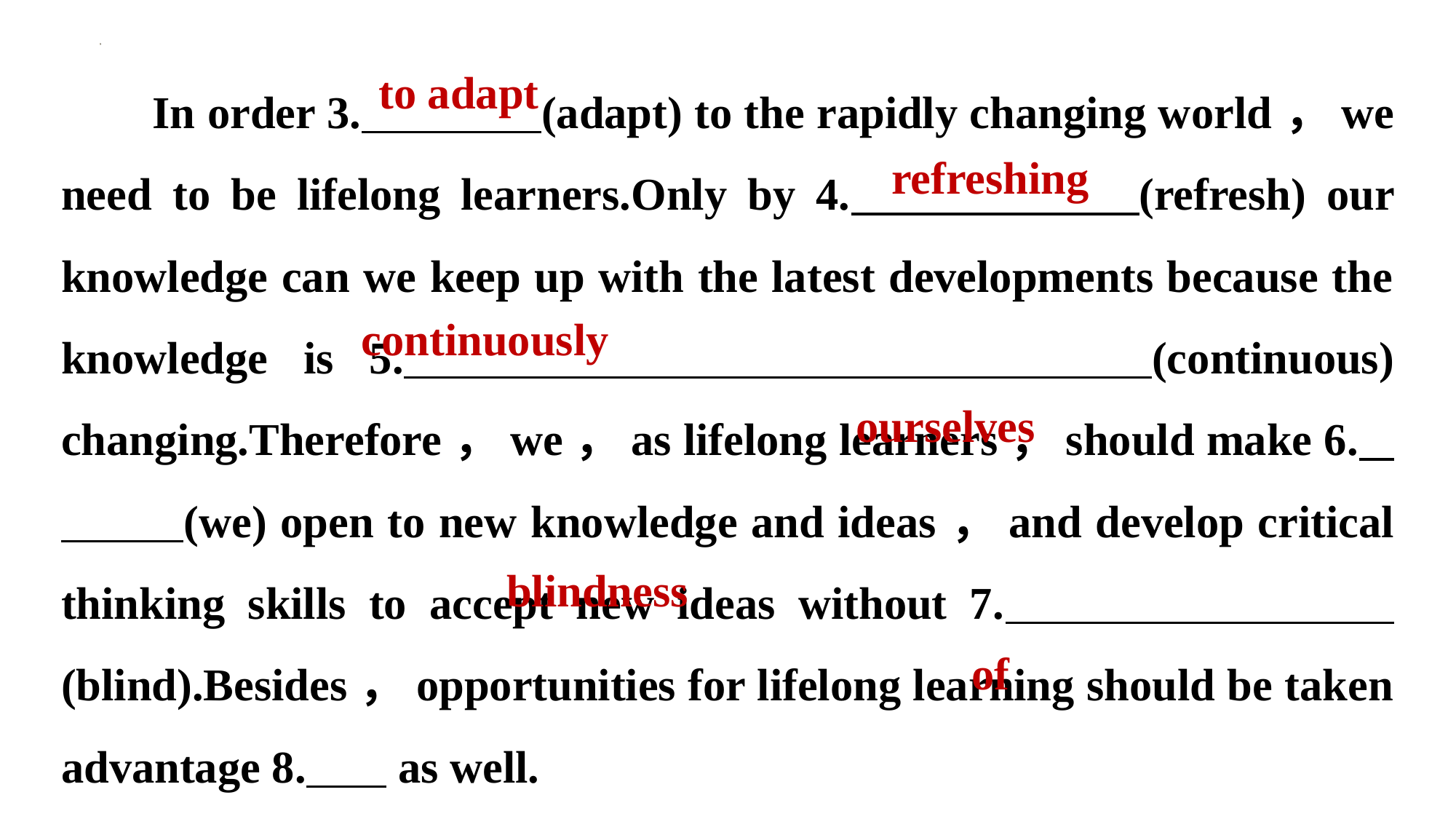

In order 3.               (adapt) to the rapidly changing world，we need to be lifelong learners.Only by 4.              (refresh) our knowledge can we keep up with the latest developments because the knowledge is 5.                     (continuous) changing.Therefore，we，as lifelong learners，should make 6.             (we) open to new knowledge and ideas，and develop critical thinking skills to accept new ideas without 7.                  (blind).Besides，opportunities for lifelong learning should be taken advantage 8.        as well.
to adapt
refreshing
continuously
ourselves
blindness
of